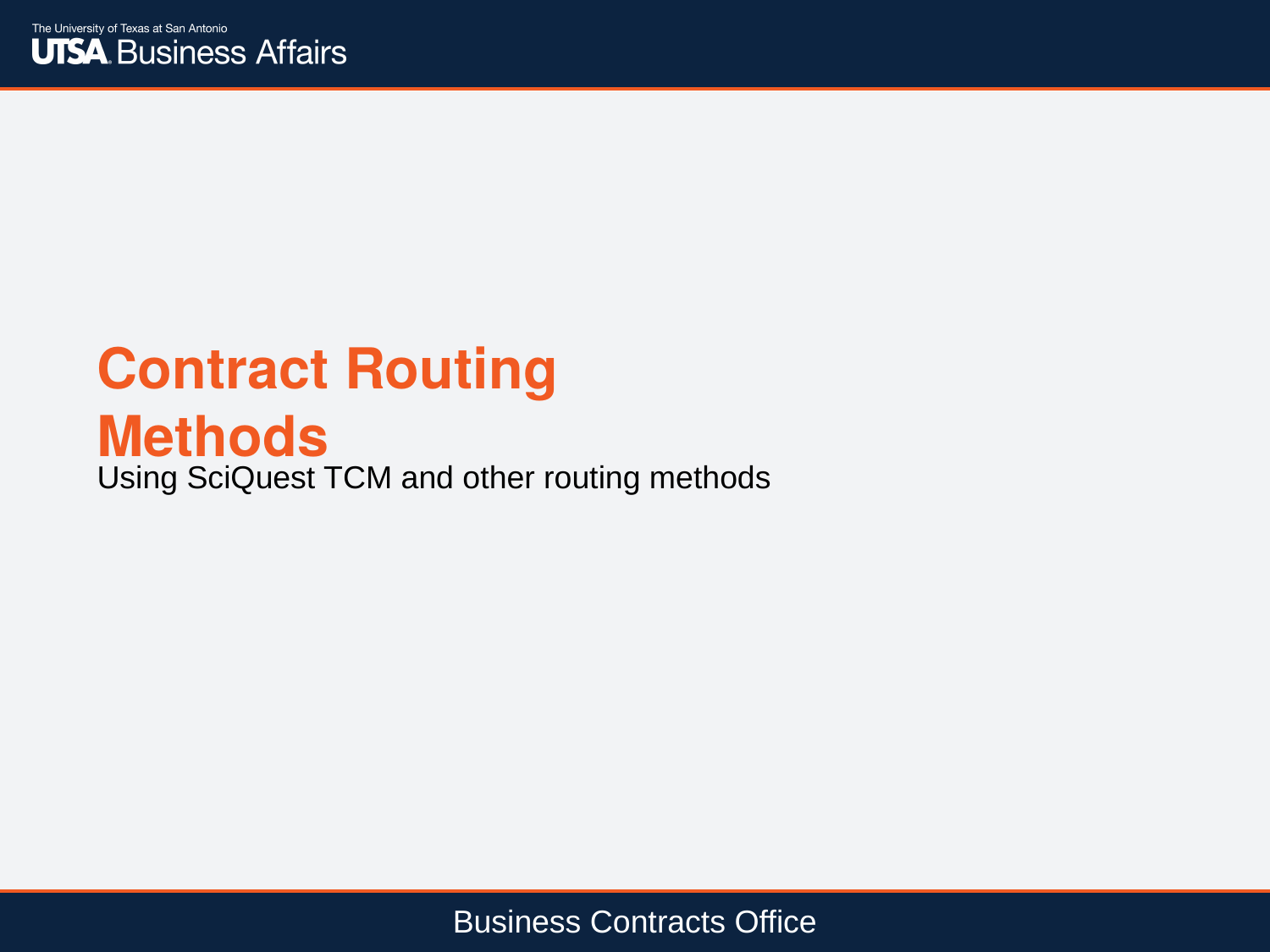

Contract Routing Methods
Using SciQuest TCM and other routing methods
Business Contracts Office